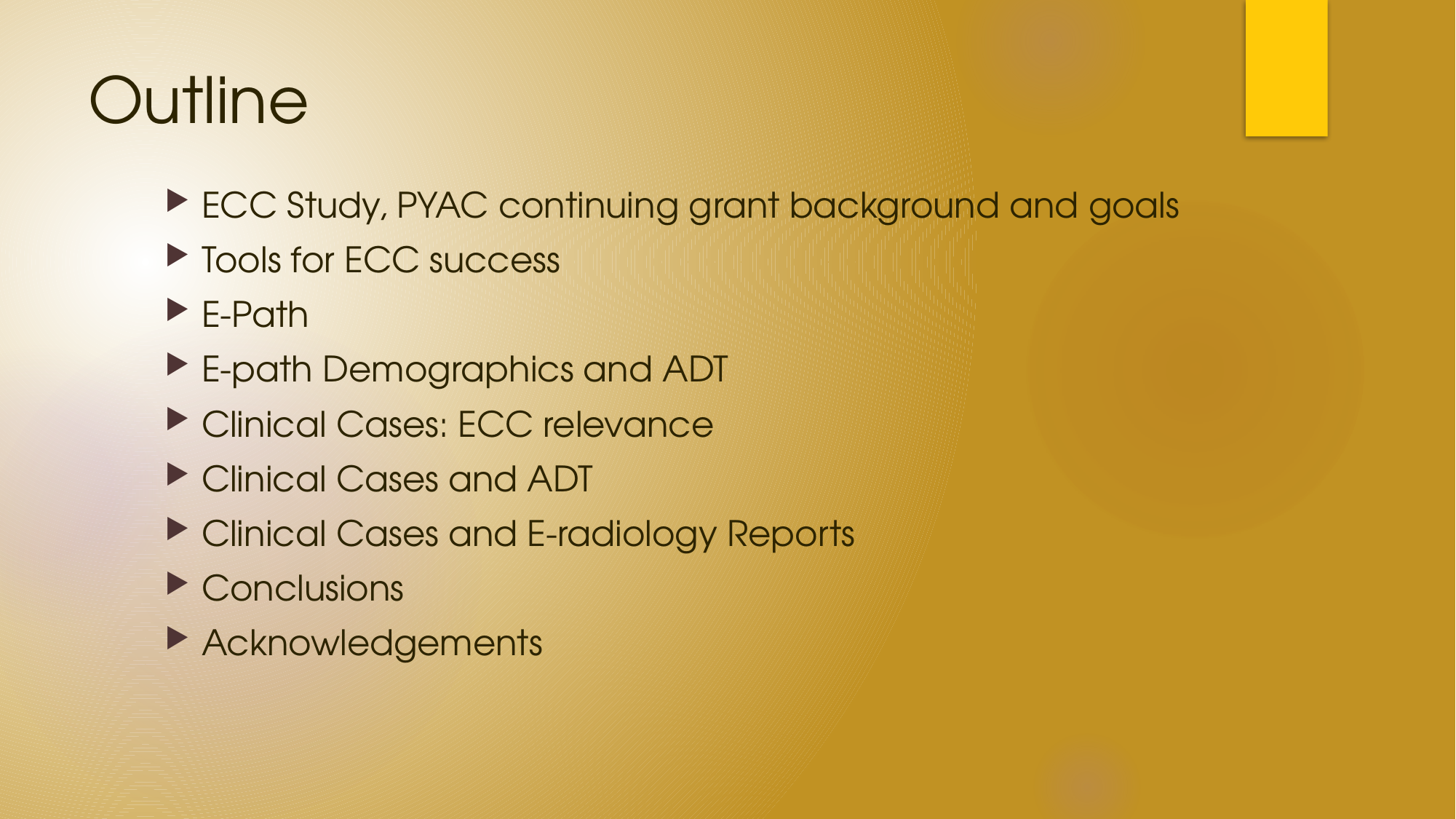

# Outline
ECC Study, PYAC continuing grant background and goals
Tools for ECC success
E-Path
E-path Demographics and ADT
Clinical Cases: ECC relevance
Clinical Cases and ADT
Clinical Cases and E-radiology Reports
Conclusions
Acknowledgements